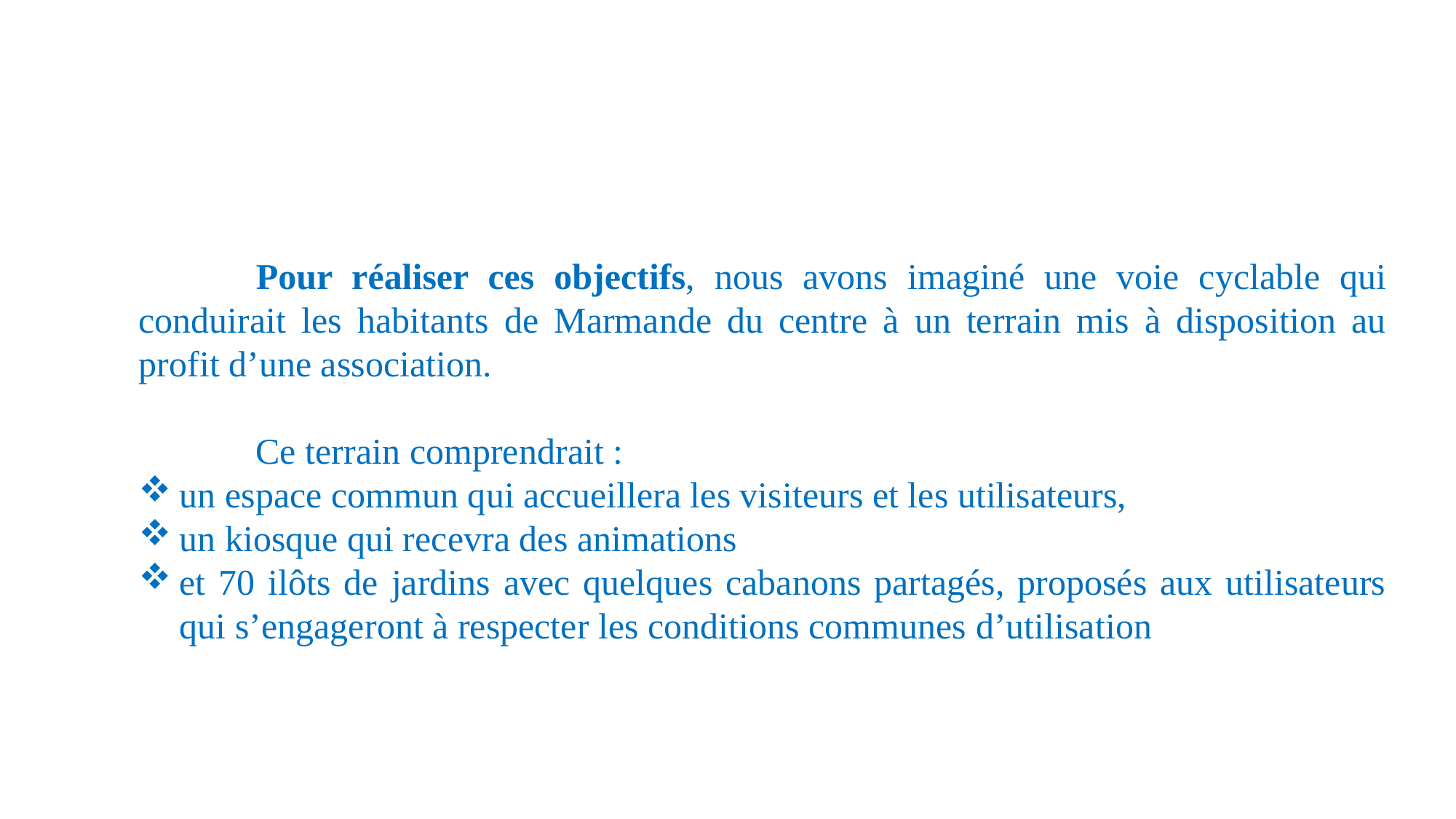

Pour réaliser ces objectifs, nous avons imaginé une voie cyclable qui conduirait les habitants de Marmande du centre à un terrain mis à disposition au profit d’une association.

Ce terrain comprendrait :
un espace commun qui accueillera les visiteurs et les utilisateurs,
un kiosque qui recevra des animations
et 70 ilôts de jardins avec quelques cabanons partagés, proposés aux utilisateurs qui s’engageront à respecter les conditions communes d’utilisation